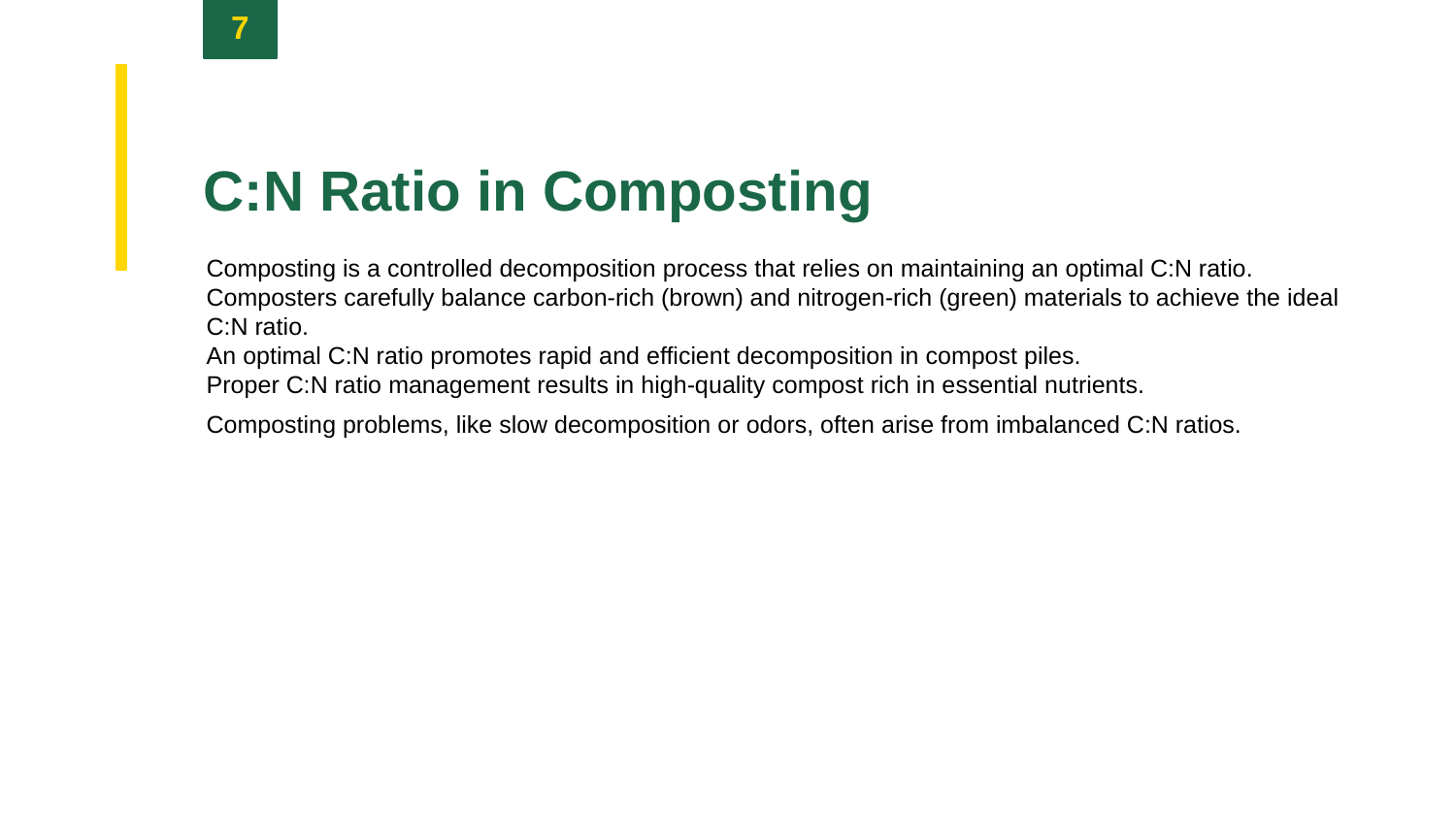

7

C:N Ratio in Composting
Composting is a controlled decomposition process that relies on maintaining an optimal C:N ratio.
Composters carefully balance carbon-rich (brown) and nitrogen-rich (green) materials to achieve the ideal C:N ratio.
An optimal C:N ratio promotes rapid and efficient decomposition in compost piles.
Proper C:N ratio management results in high-quality compost rich in essential nutrients.
Composting problems, like slow decomposition or odors, often arise from imbalanced C:N ratios.